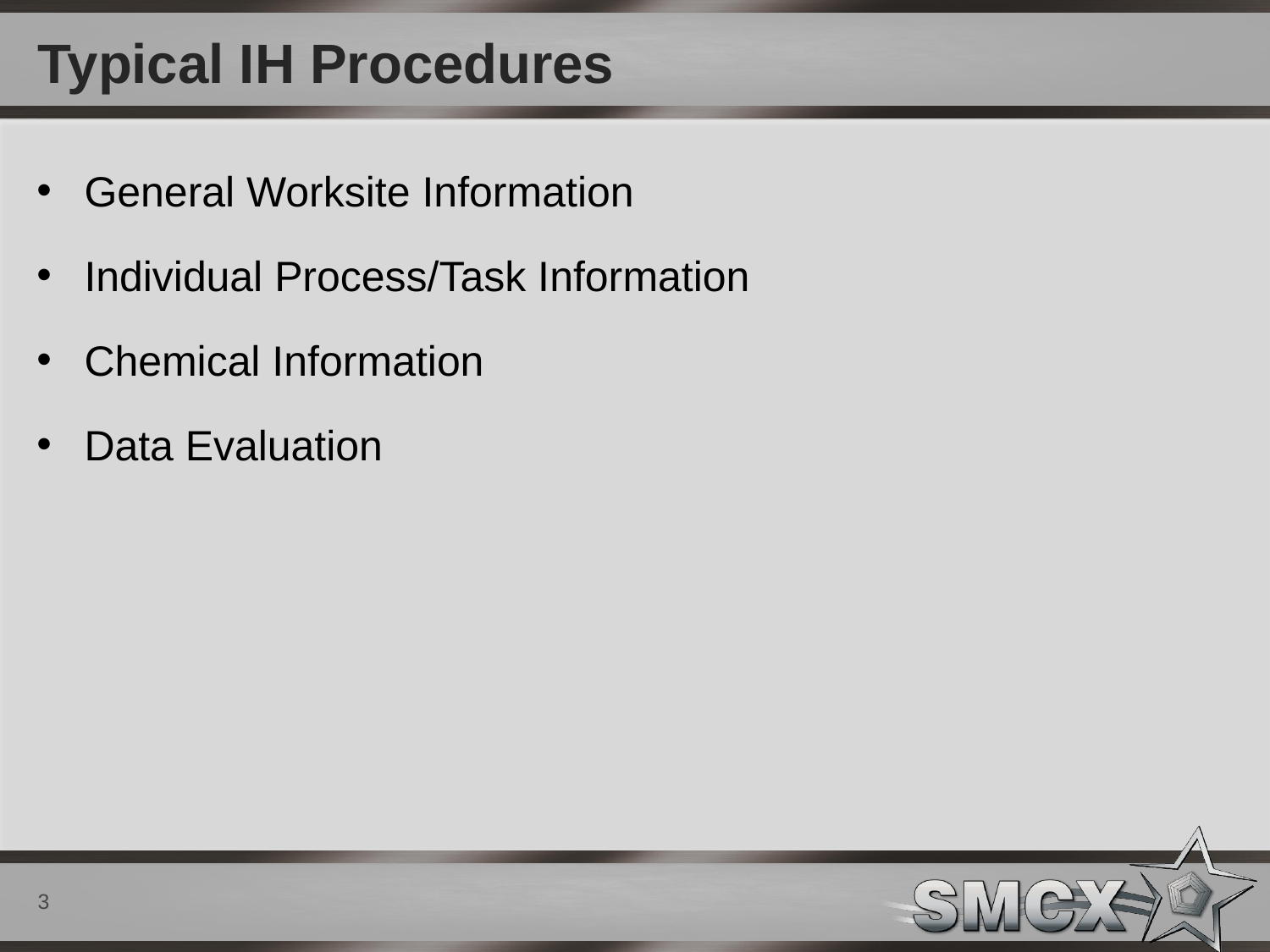

# Typical IH Procedures
General Worksite Information
Individual Process/Task Information
Chemical Information
Data Evaluation
3